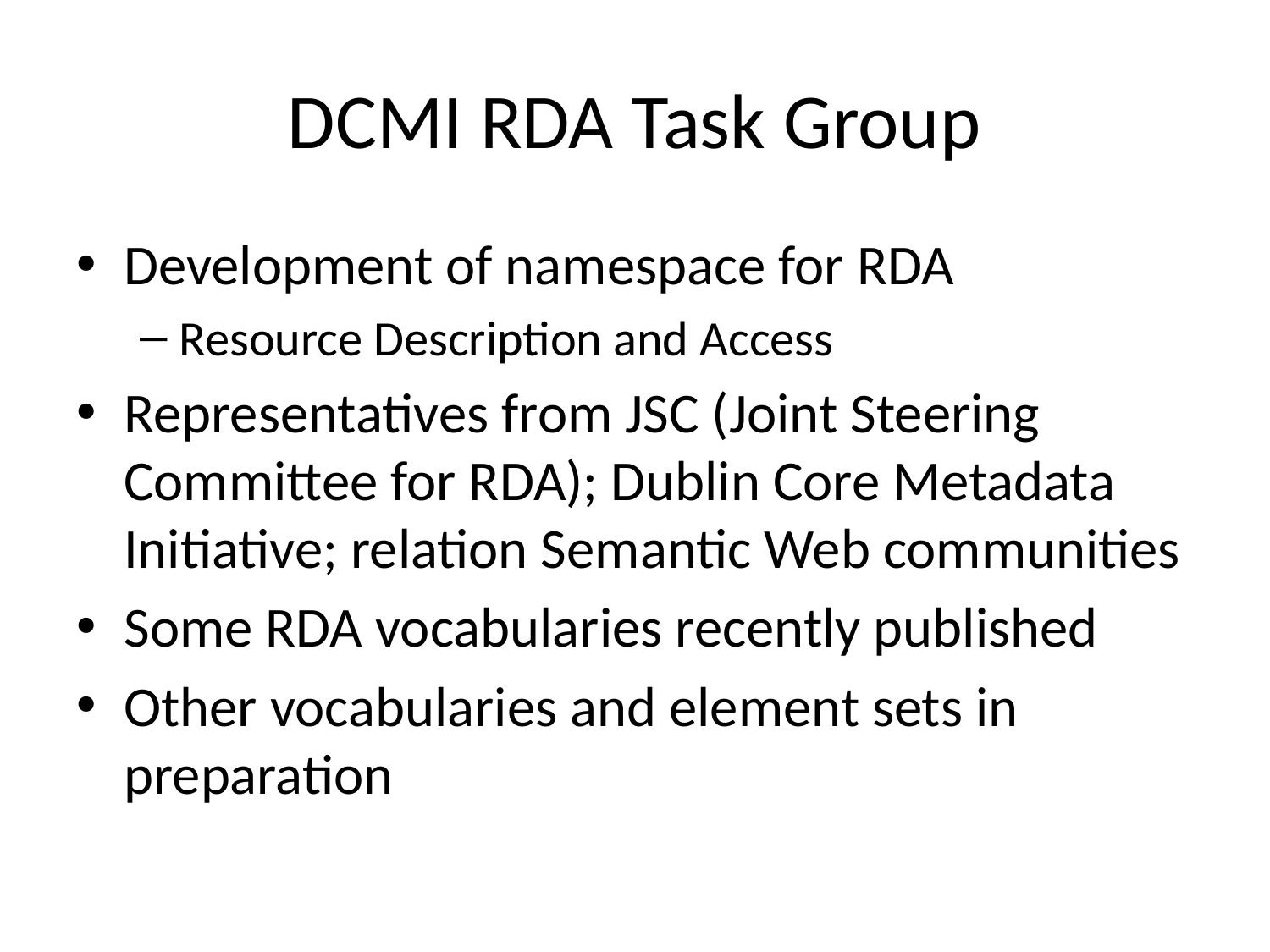

# DCMI RDA Task Group
Development of namespace for RDA
Resource Description and Access
Representatives from JSC (Joint Steering Committee for RDA); Dublin Core Metadata Initiative; relation Semantic Web communities
Some RDA vocabularies recently published
Other vocabularies and element sets in preparation